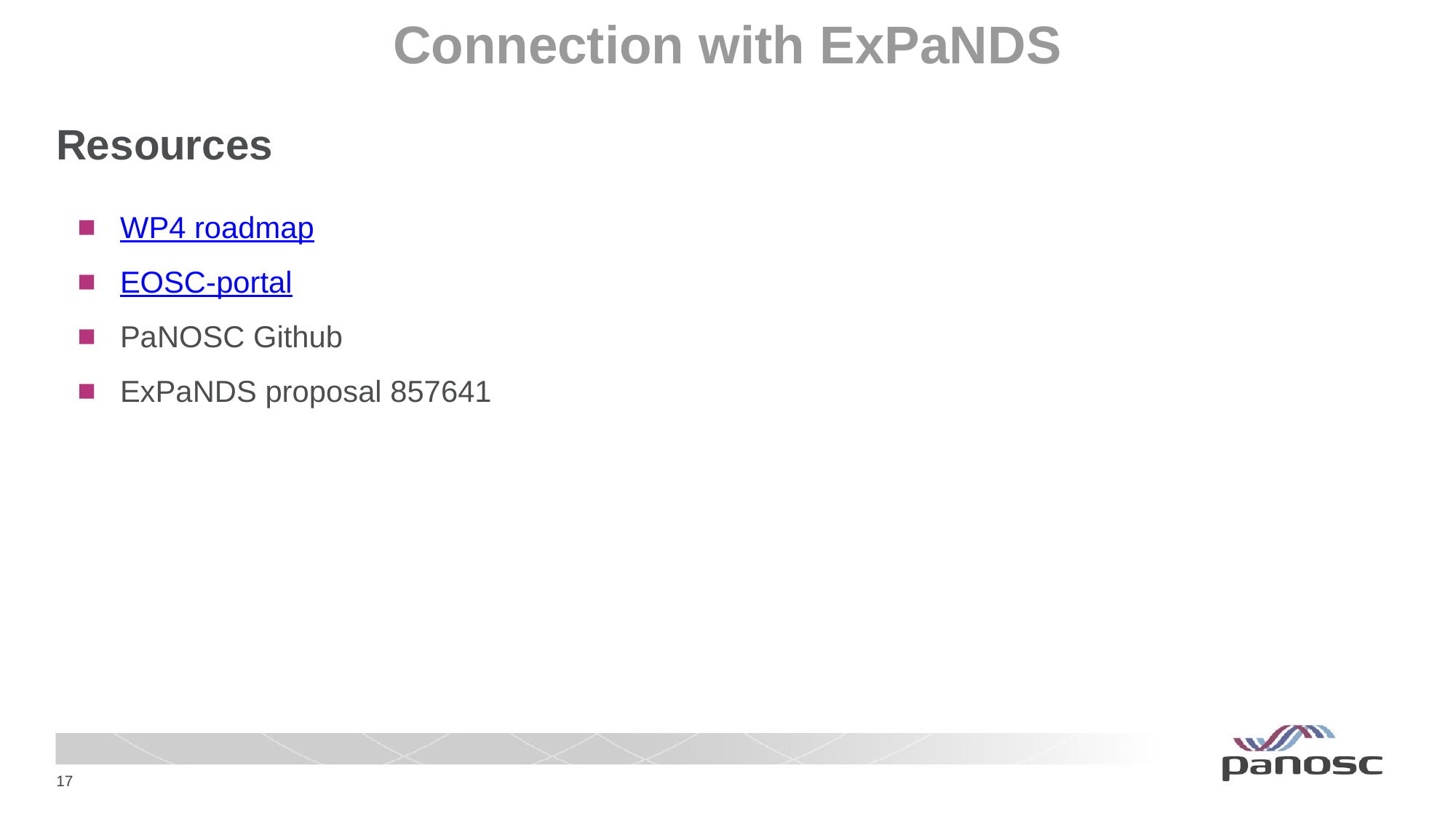

Resources
WP4 roadmap
EOSC-portal
PaNOSC Github
ExPaNDS proposal 857641